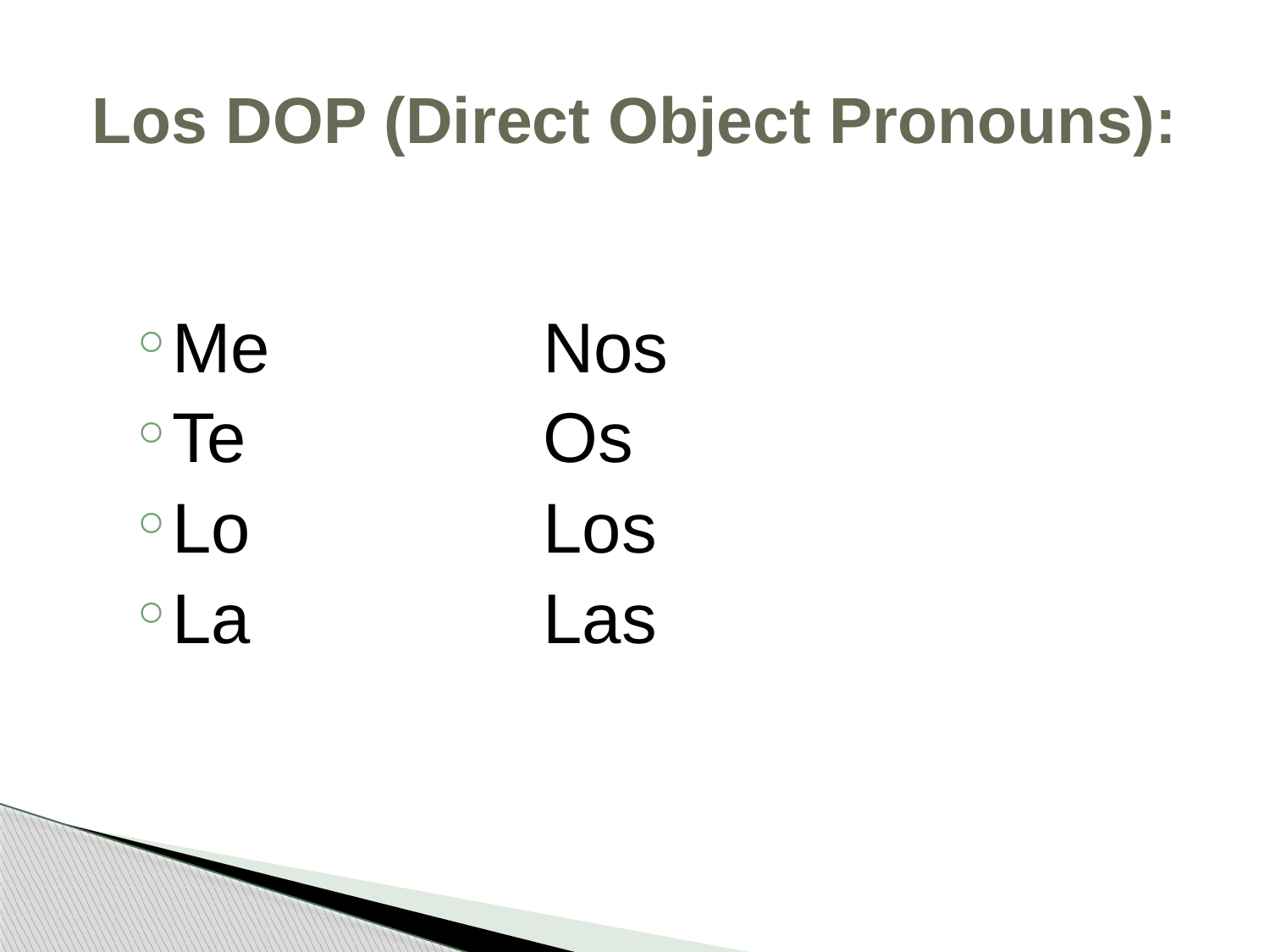

# Los DOP (Direct Object Pronouns):

Me			Nos
Te			Os
Lo			Los
La			Las